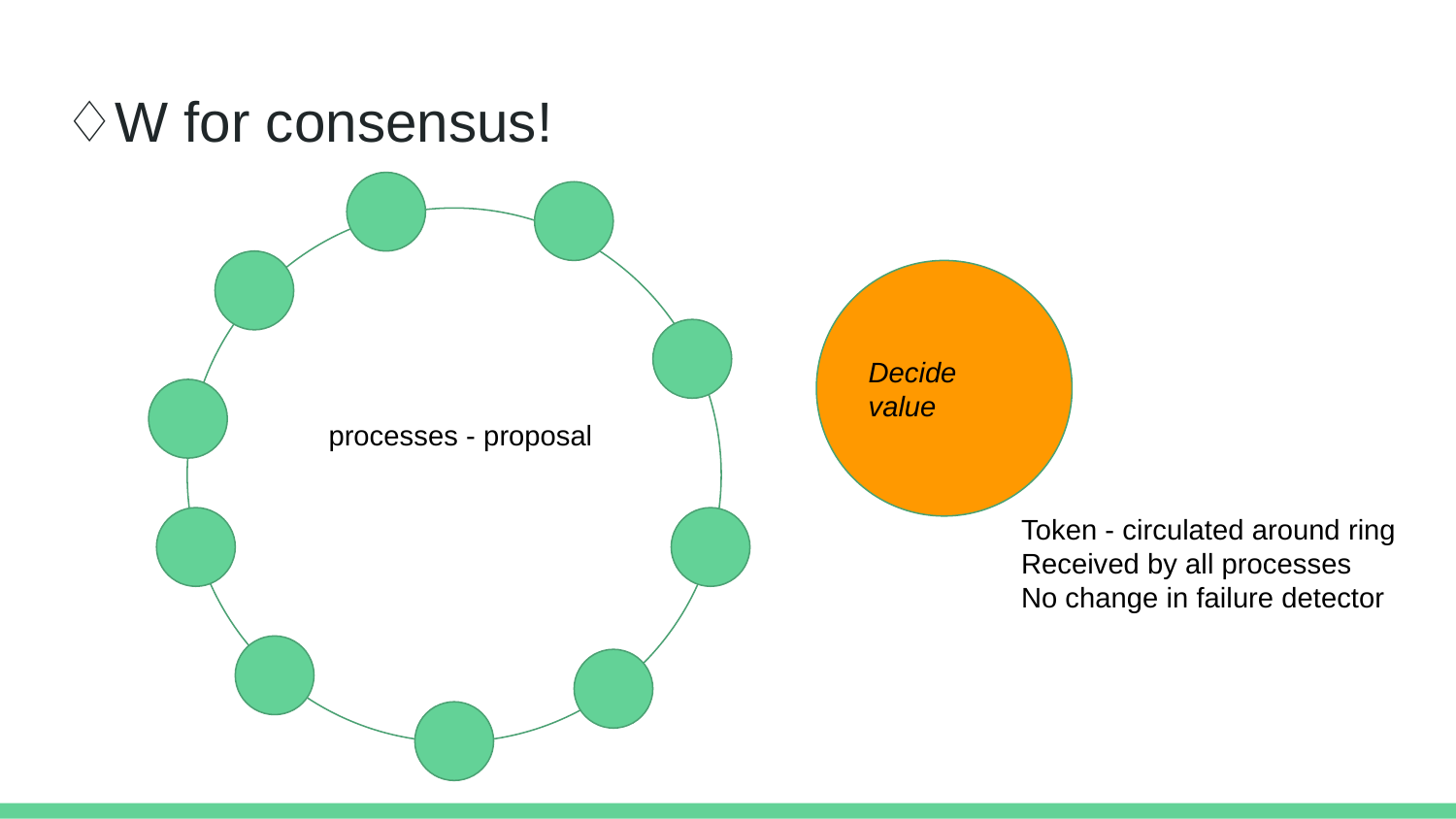

# ♢W for consensus!

Decide
value

processes - proposal
Token - circulated around ring
Received by all processes
No change in failure detector